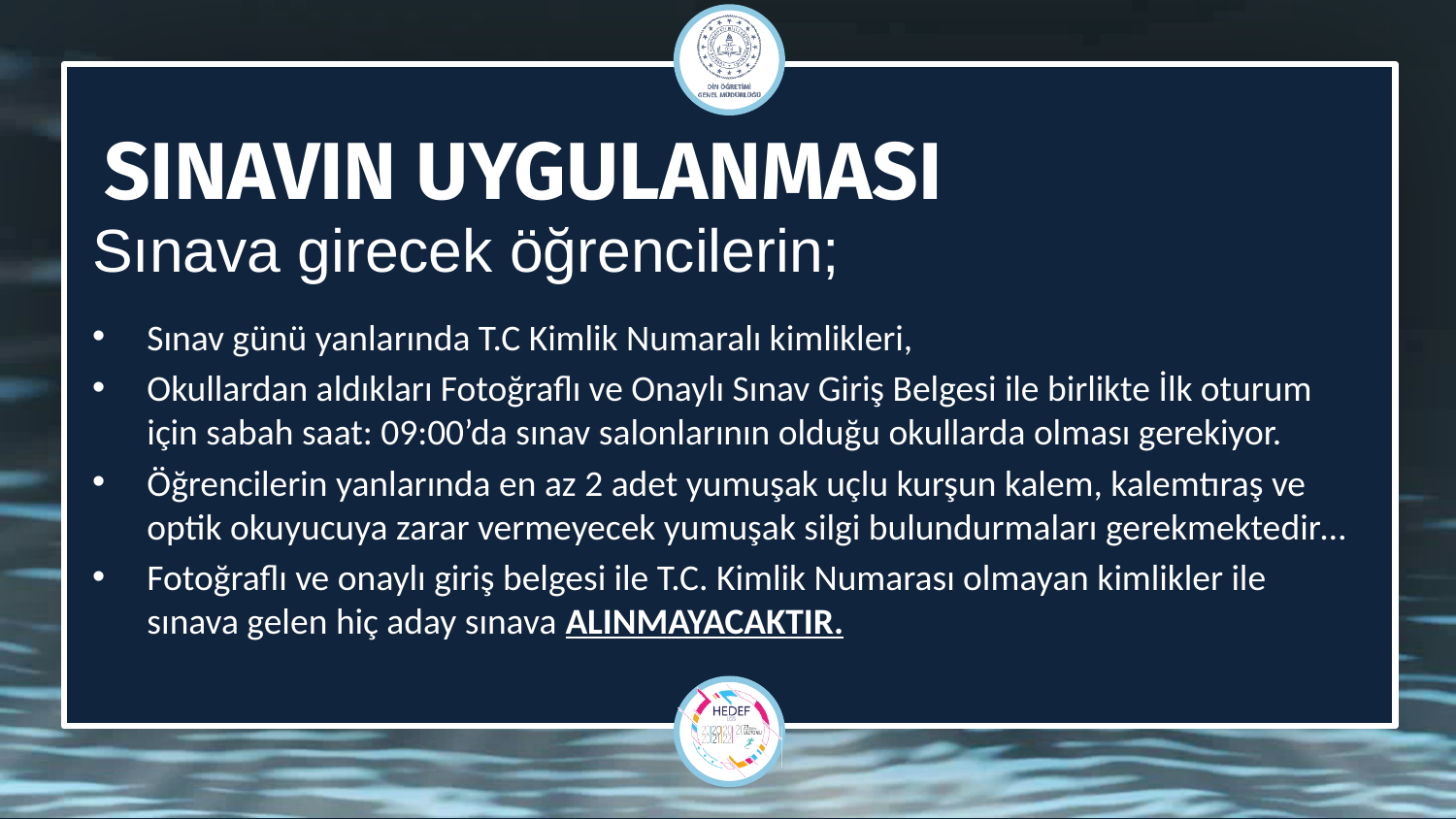

SINAVIN UYGULANMASI
Sınava girecek öğrencilerin;

Sınav günü yanlarında T.C Kimlik Numaralı kimlikleri,
Okullardan aldıkları Fotoğraflı ve Onaylı Sınav Giriş Belgesi ile birlikte İlk oturum için sabah saat: 09:00’da sınav salonlarının olduğu okullarda olması gerekiyor.
Öğrencilerin yanlarında en az 2 adet yumuşak uçlu kurşun kalem, kalemtıraş ve optik okuyucuya zarar vermeyecek yumuşak silgi bulundurmaları gerekmektedir…
Fotoğraflı ve onaylı giriş belgesi ile T.C. Kimlik Numarası olmayan kimlikler ile sınava gelen hiç aday sınava ALINMAYACAKTIR.